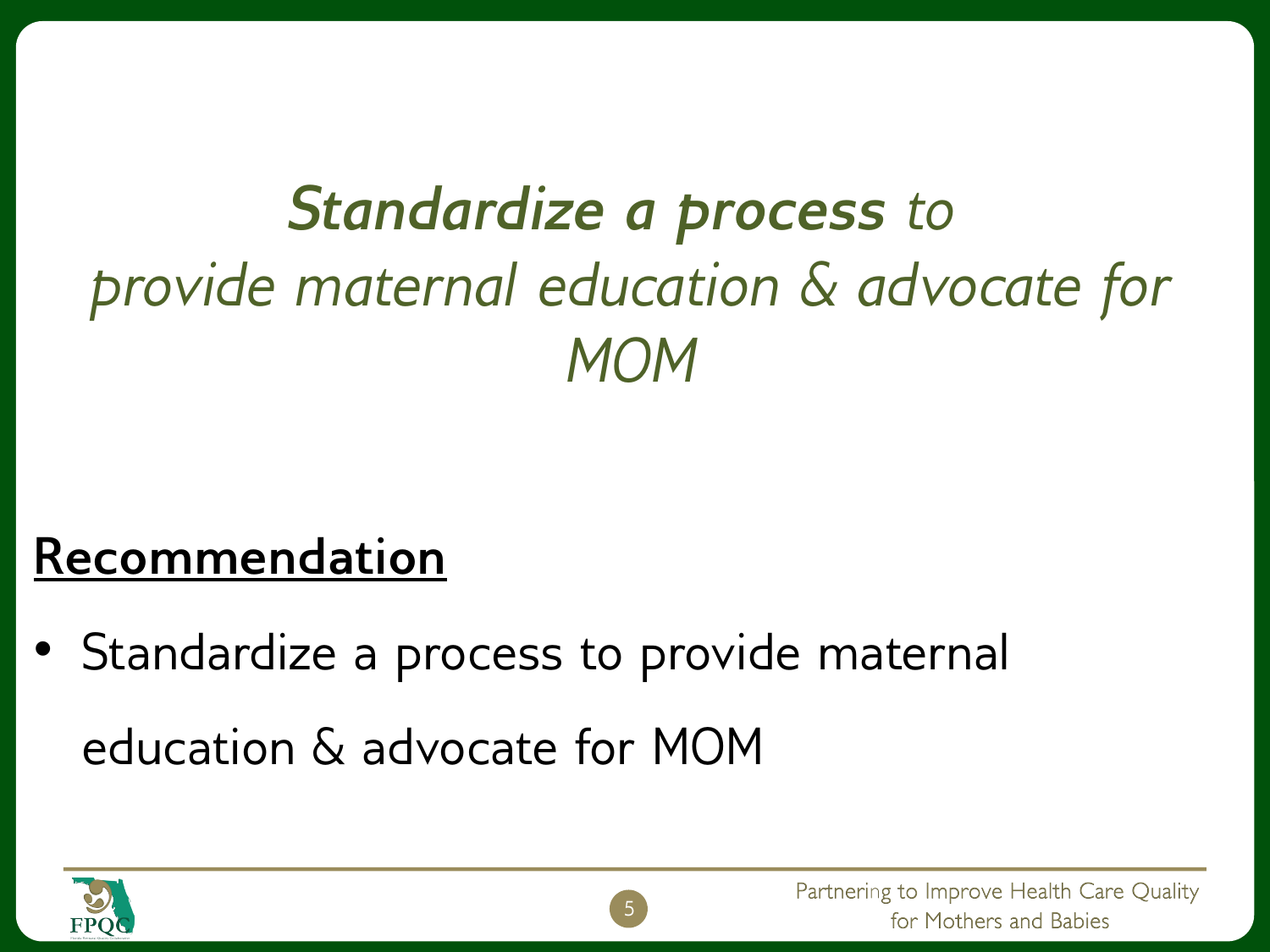

Standardize a process to
provide maternal education & advocate for MOM

Recommendation
Standardize a process to provide maternal education & advocate for MOM
5